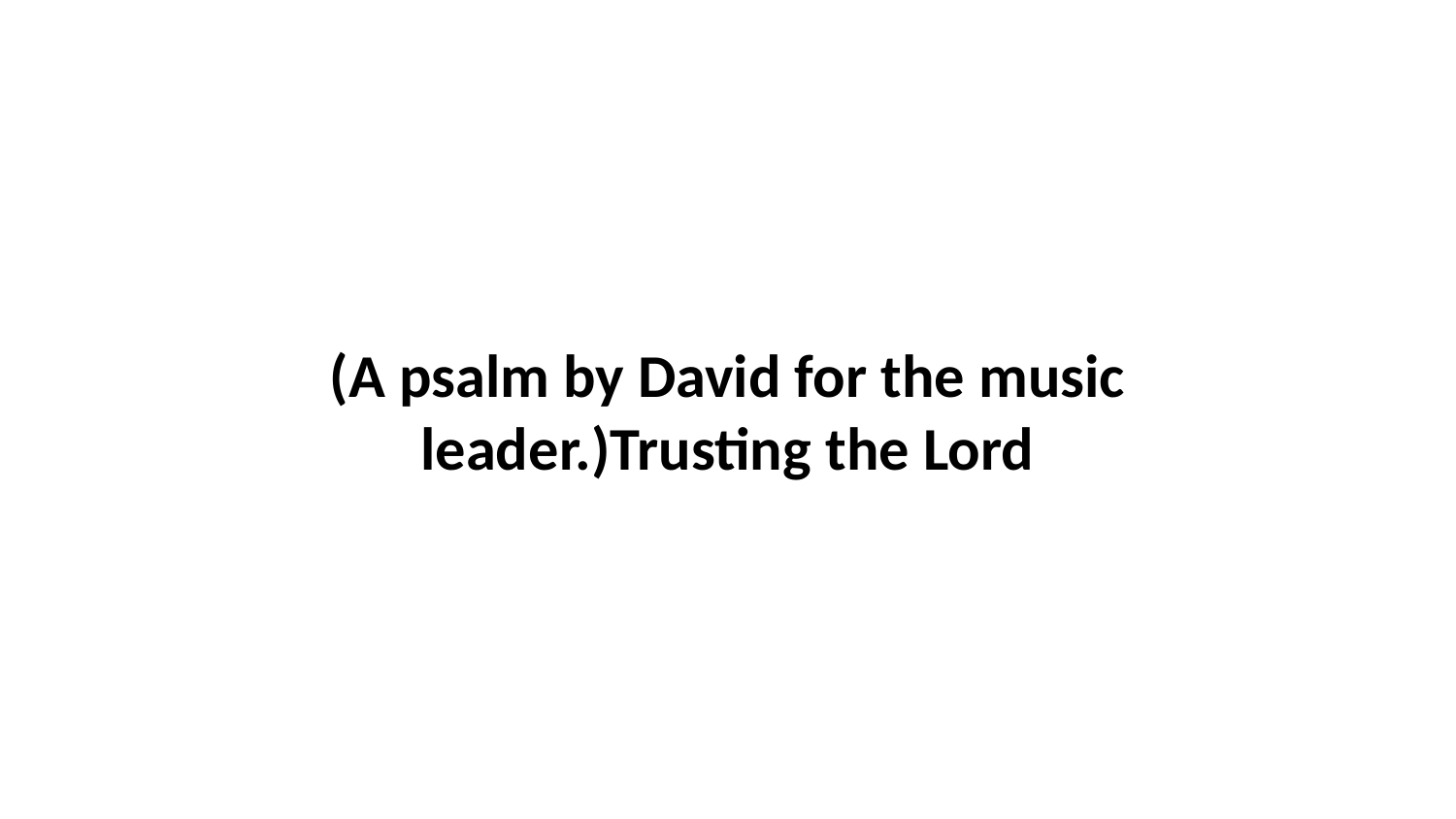

(A psalm by David for the music leader.)Trusting the Lord